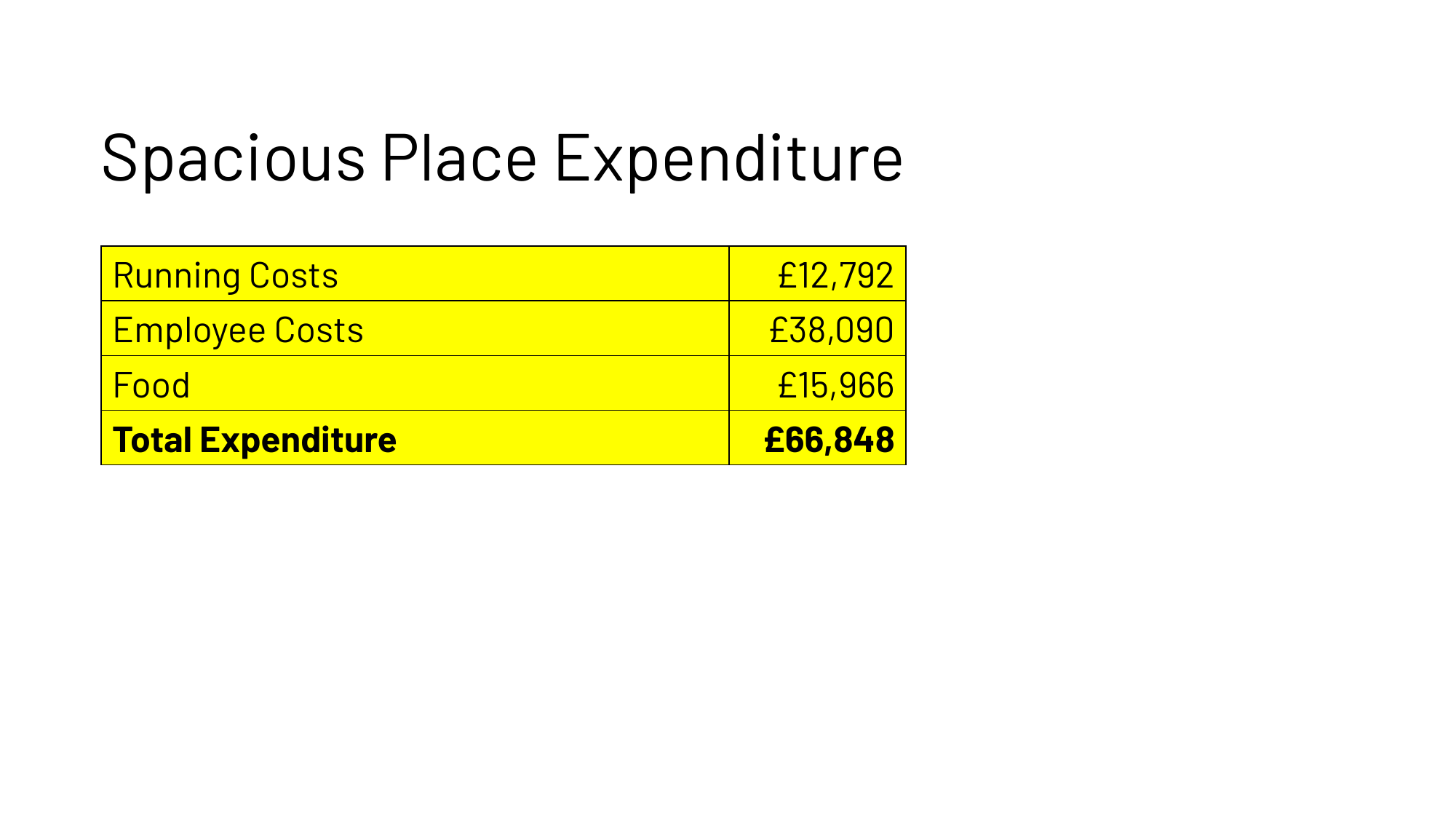

Spacious Place Expenditure
| Running Costs | £12,792 |
| --- | --- |
| Employee Costs | £38,090 |
| Food | £15,966 |
| Total Expenditure | £66,848 |